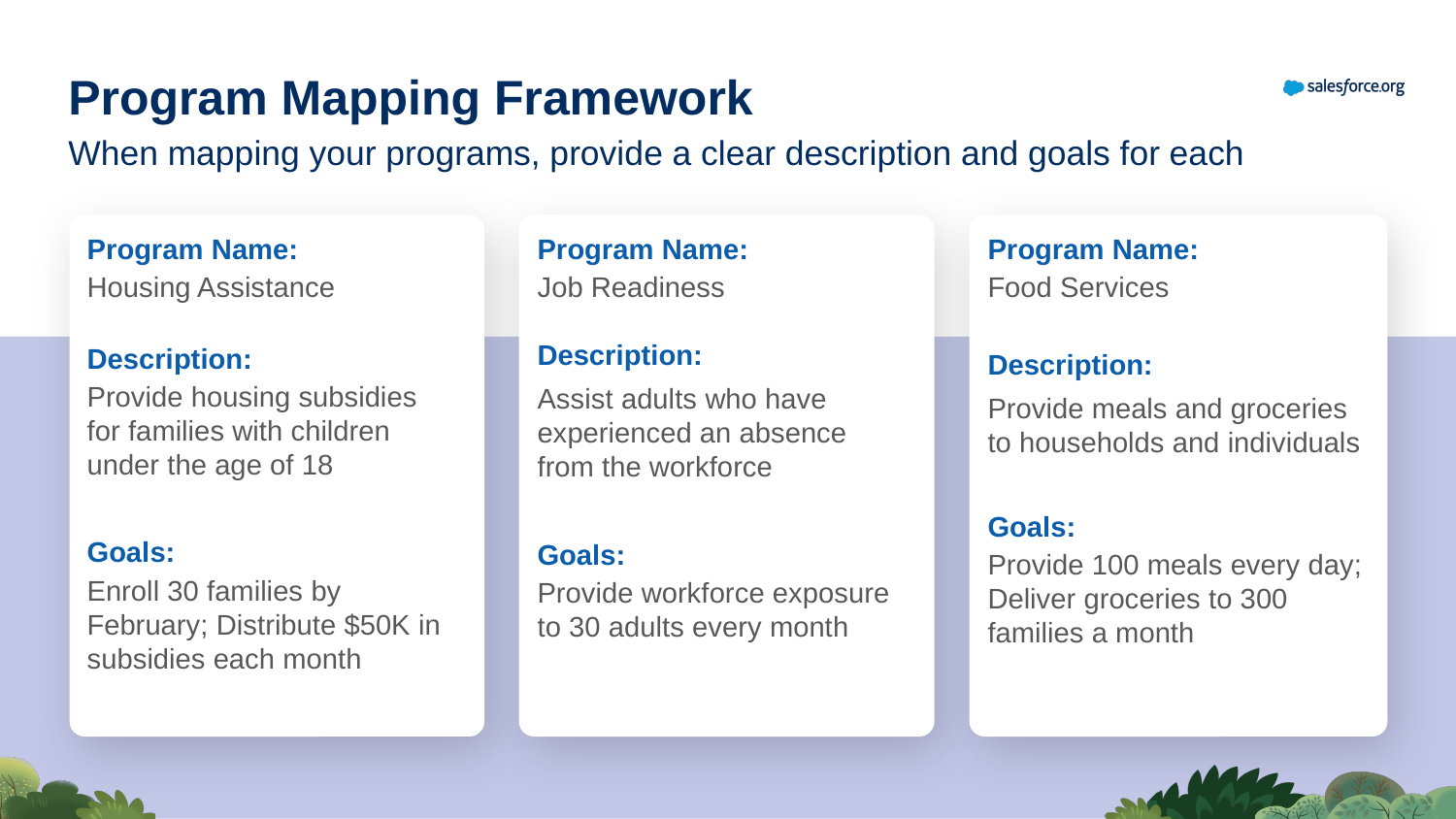

# Program Mapping Framework
When mapping your programs, provide a clear description and goals for each

Program Name:
Housing Assistance
Description:
Provide housing subsidies for families with children under the age of 18

Goals:
Enroll 30 families by February; Distribute $50K in subsidies each month
Program Name:
Job Readiness
Description:
Assist adults who have experienced an absence from the workforce

Goals:
Provide workforce exposure to 30 adults every month
Program Name:
Food Services
Description:
Provide meals and groceries to households and individuals
Goals:
Provide 100 meals every day; Deliver groceries to 300 families a month